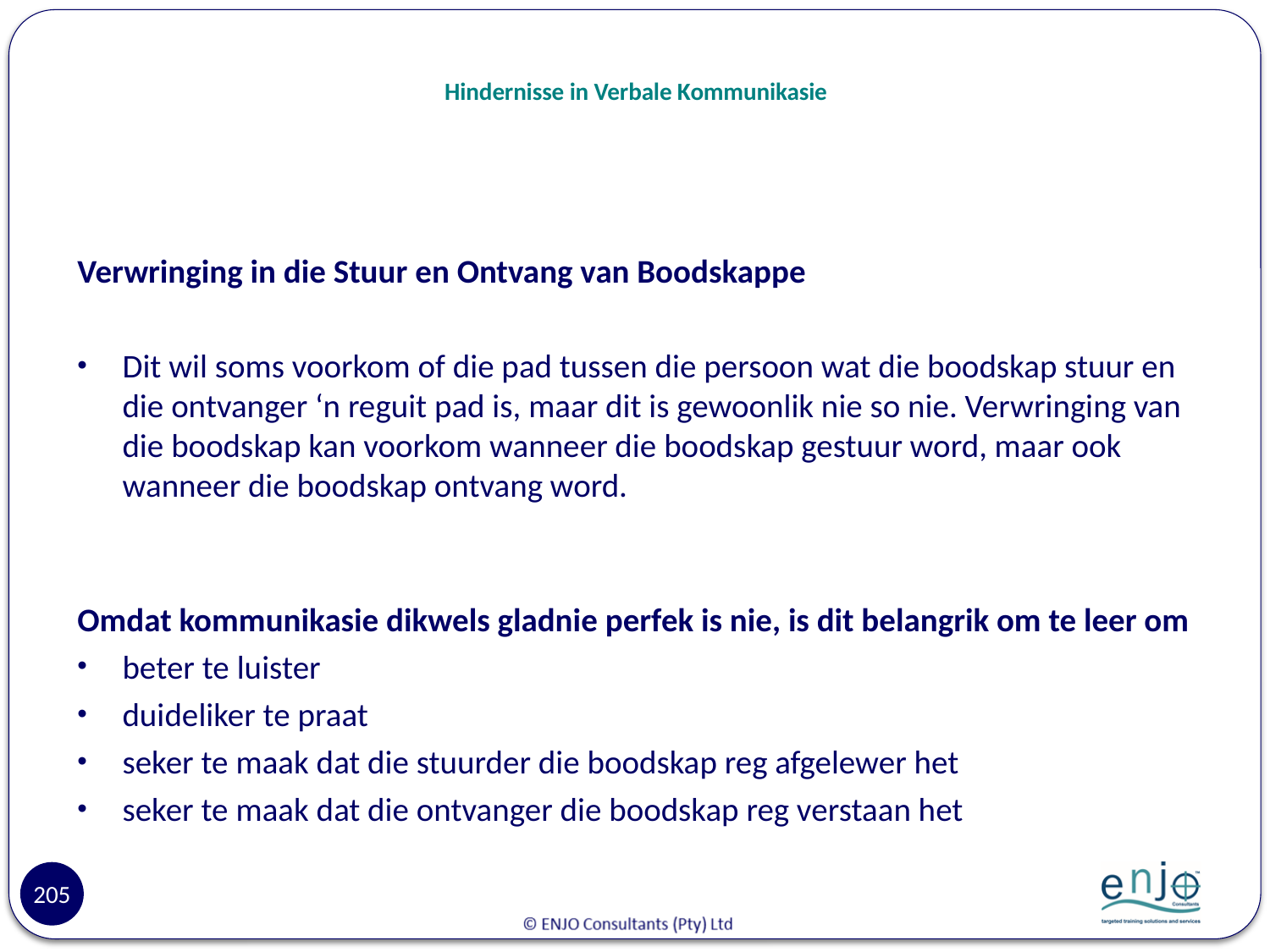

# Hindernisse in Verbale Kommunikasie

Verwringing in die Stuur en Ontvang van Boodskappe

Dit wil soms voorkom of die pad tussen die persoon wat die boodskap stuur en die ontvanger ‘n reguit pad is, maar dit is gewoonlik nie so nie. Verwringing van die boodskap kan voorkom wanneer die boodskap gestuur word, maar ook wanneer die boodskap ontvang word.

Omdat kommunikasie dikwels gladnie perfek is nie, is dit belangrik om te leer om
beter te luister
duideliker te praat
seker te maak dat die stuurder die boodskap reg afgelewer het
seker te maak dat die ontvanger die boodskap reg verstaan het

205